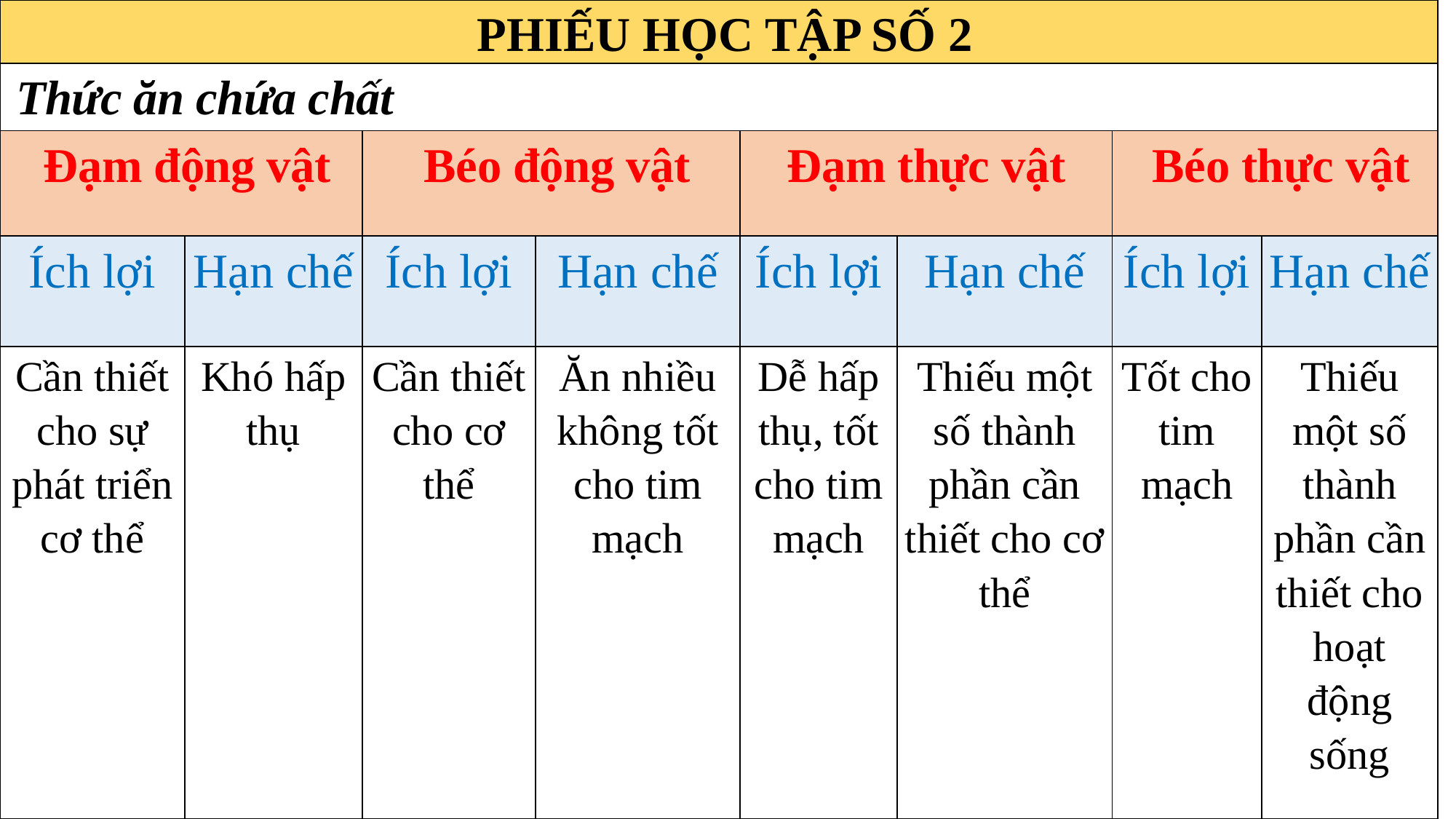

| PHIẾU HỌC TẬP SỐ 2 |  |  |  |  |  |  |  |
| --- | --- | --- | --- | --- | --- | --- | --- |
| Thức ăn chứa chất |  |  |  |  |  |  |  |
| Đạm động vật |  | Béo động vật |  | Đạm thực vật |  | Béo thực vật |  |
| Ích lợi | Hạn chế | Ích lợi | Hạn chế | Ích lợi | Hạn chế | Ích lợi | Hạn chế |
| Cần thiết cho sự phát triển cơ thể | Khó hấp thụ | Cần thiết cho cơ thể | Ăn nhiều không tốt cho tim mạch | Dễ hấp thụ, tốt cho tim mạch | Thiếu một số thành phần cần thiết cho cơ thể | Tốt cho tim mạch | Thiếu một số thành phần cần thiết cho hoạt động sống |
10